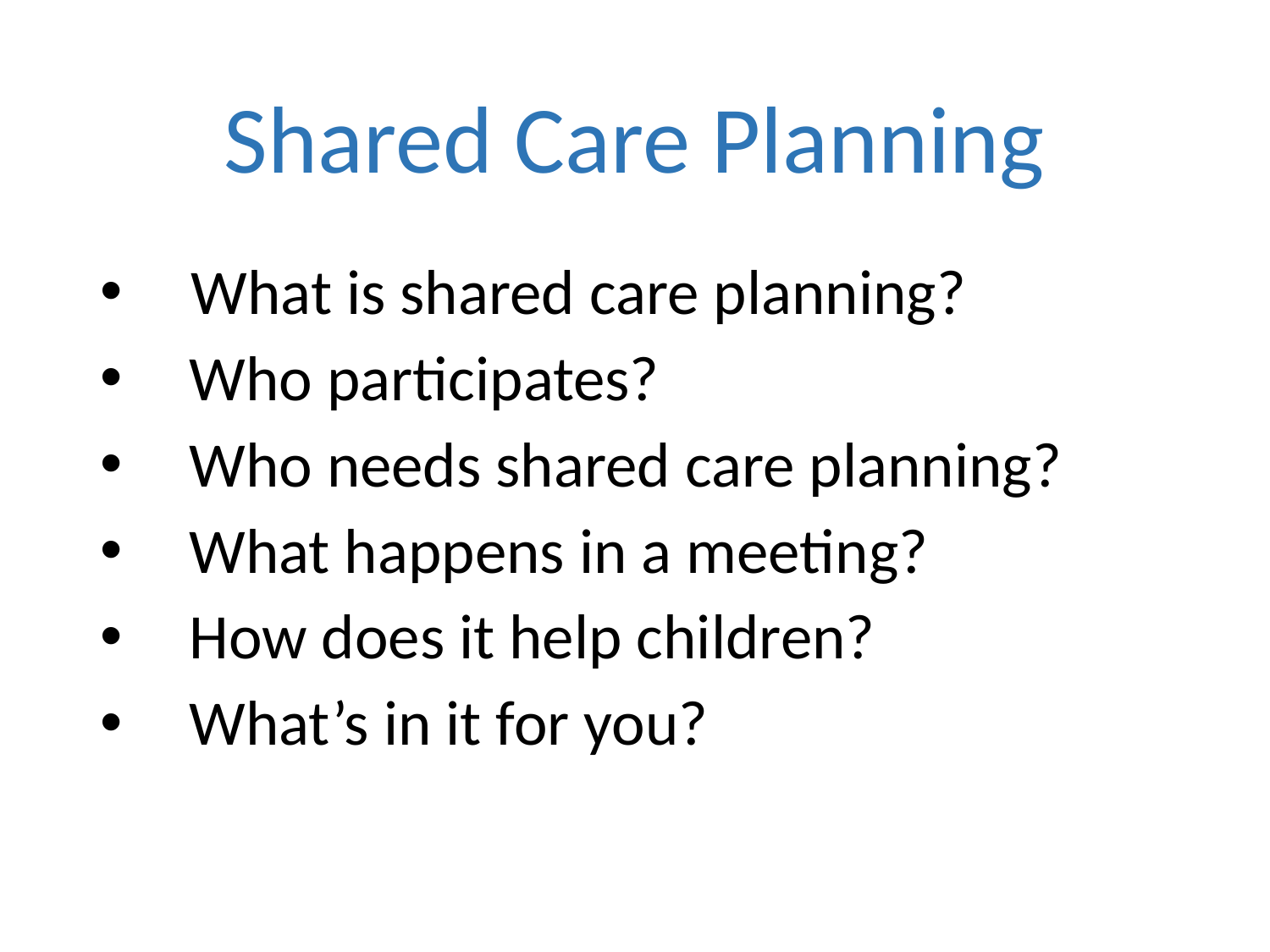

# Shared Care Planning
    What is shared care planning?
    Who participates?
    Who needs shared care planning?
    What happens in a meeting?
    How does it help children?
    What’s in it for you?